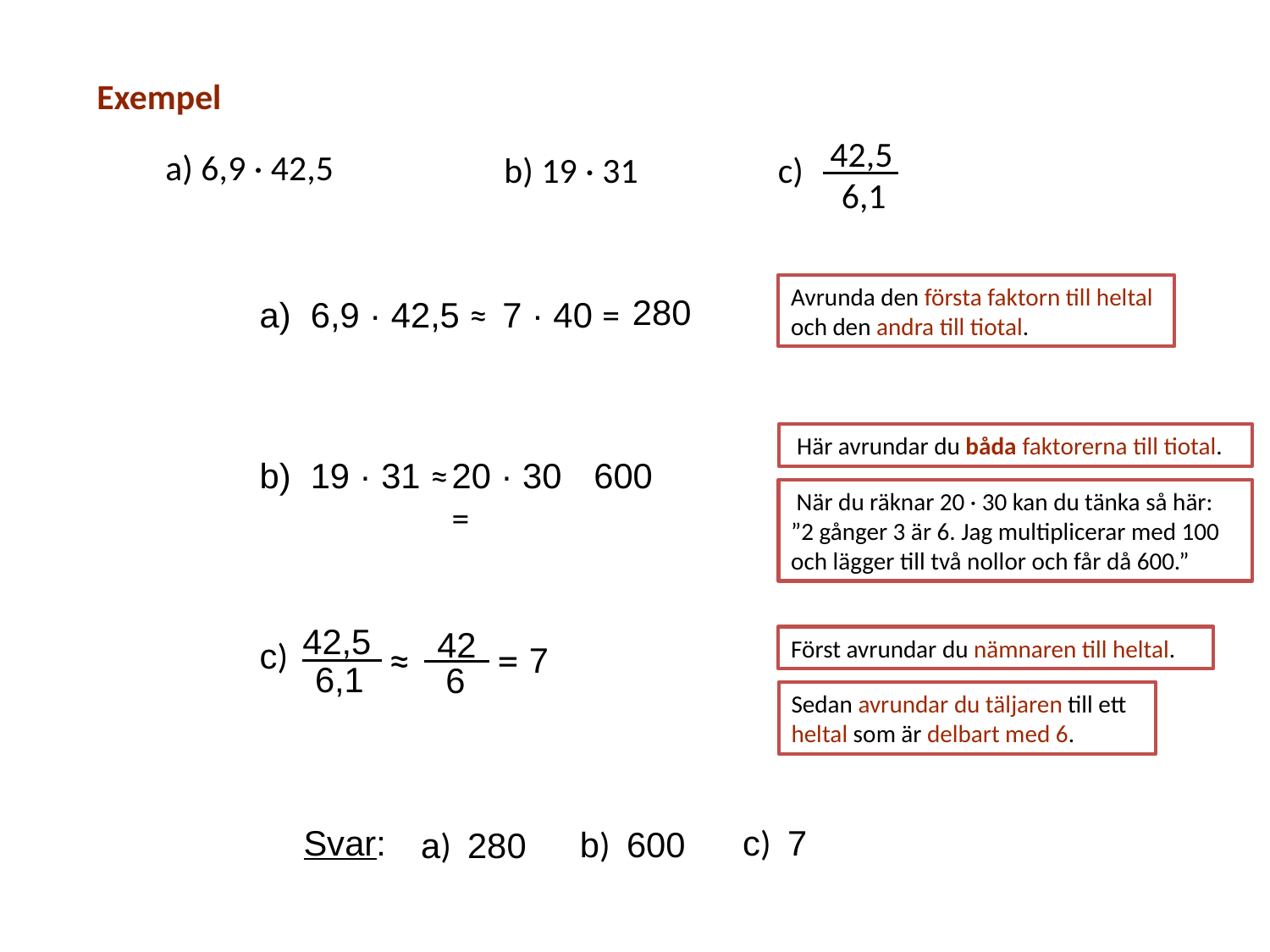

Exempel
42,5
6,1
c)
a) 6,9 · 42,5
b) 19 · 31
Avrunda den första faktorn till heltal
och den andra till tiotal.
280
a)  6,9 · 42,5 ≈
7 · 40 =
 Här avrundar du båda faktorerna till tiotal.
600
b)  19 · 31 ≈
20 · 30 =
 När du räknar 20 · 30 kan du tänka så här:
”2 gånger 3 är 6. Jag multiplicerar med 100 och lägger till två nollor och får då 600.”
42,5
≈
c)
6,1
42
Först avrundar du nämnaren till heltal.
=
7
6
Sedan avrundar du täljaren till ett
heltal som är delbart med 6.
Svar:
c)  7

b)  600

a)  280